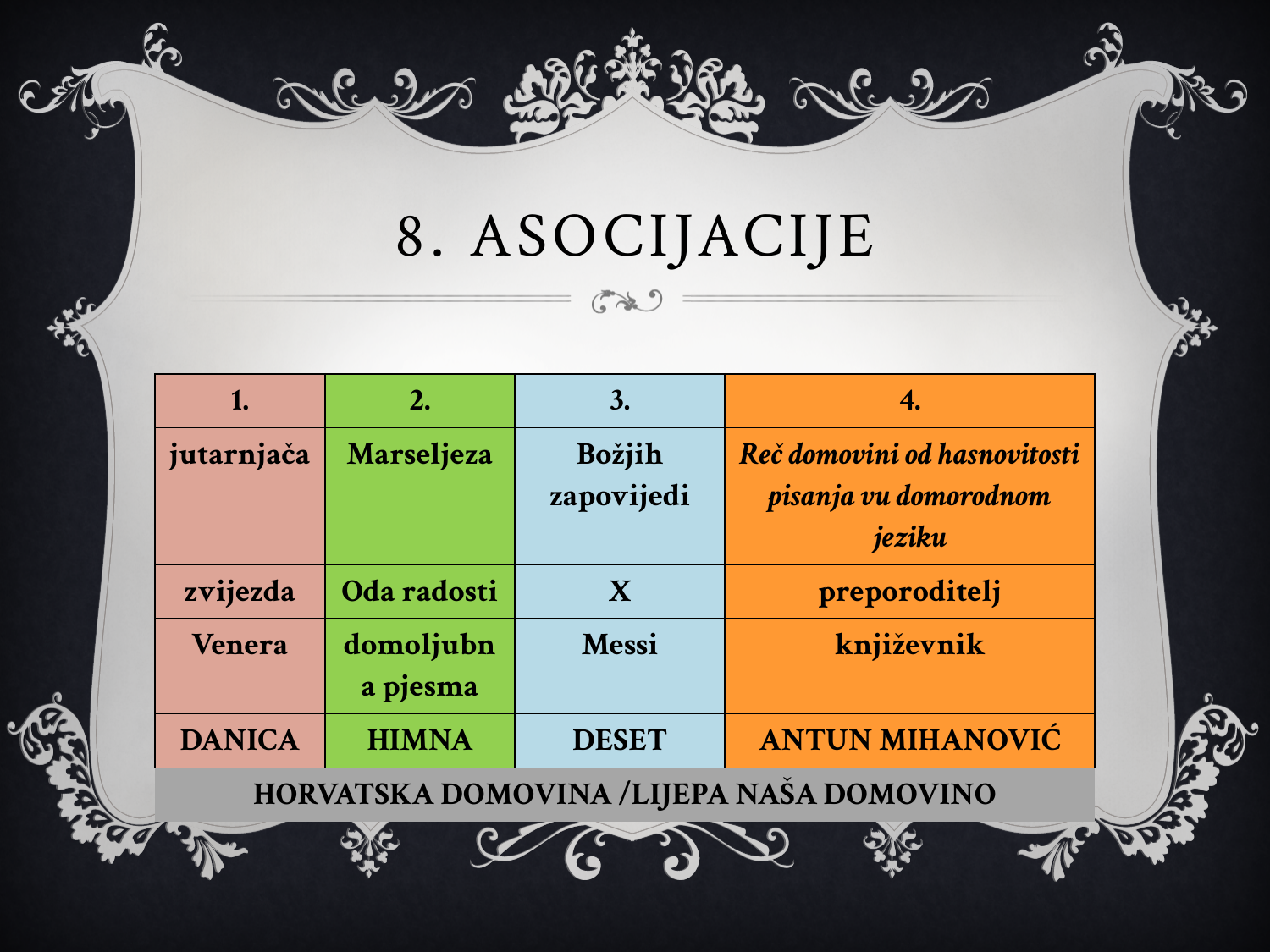

# 8. ASOCIJACIJE
| 1. | 2. | 3. | 4. |
| --- | --- | --- | --- |
| jutarnjača | Marseljeza | Božjih zapovijedi | Reč domovini od hasnovitosti pisanja vu domorodnom jeziku |
| zvijezda | Oda radosti | X | preporoditelj |
| Venera | domoljubna pjesma | Messi | književnik |
| DANICA | HIMNA | DESET | ANTUN MIHANOVIĆ |
| HORVATSKA DOMOVINA /LIJEPA NAŠA DOMOVINO |  |  |  |